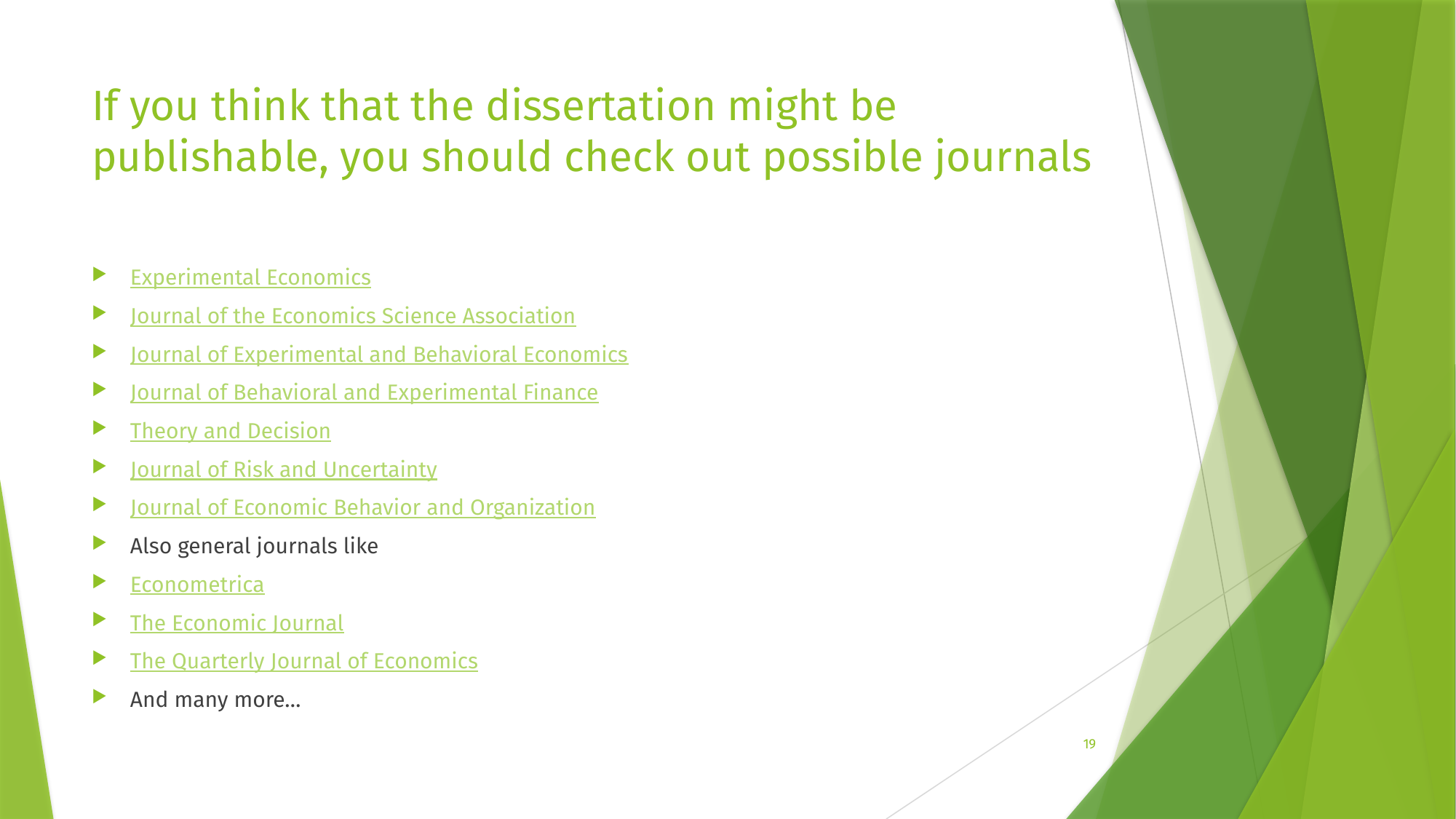

# If you think that the dissertation might be publishable, you should check out possible journals
Experimental Economics
Journal of the Economics Science Association
Journal of Experimental and Behavioral Economics
Journal of Behavioral and Experimental Finance
Theory and Decision
Journal of Risk and Uncertainty
Journal of Economic Behavior and Organization
Also general journals like
Econometrica
The Economic Journal
The Quarterly Journal of Economics
And many more…
19